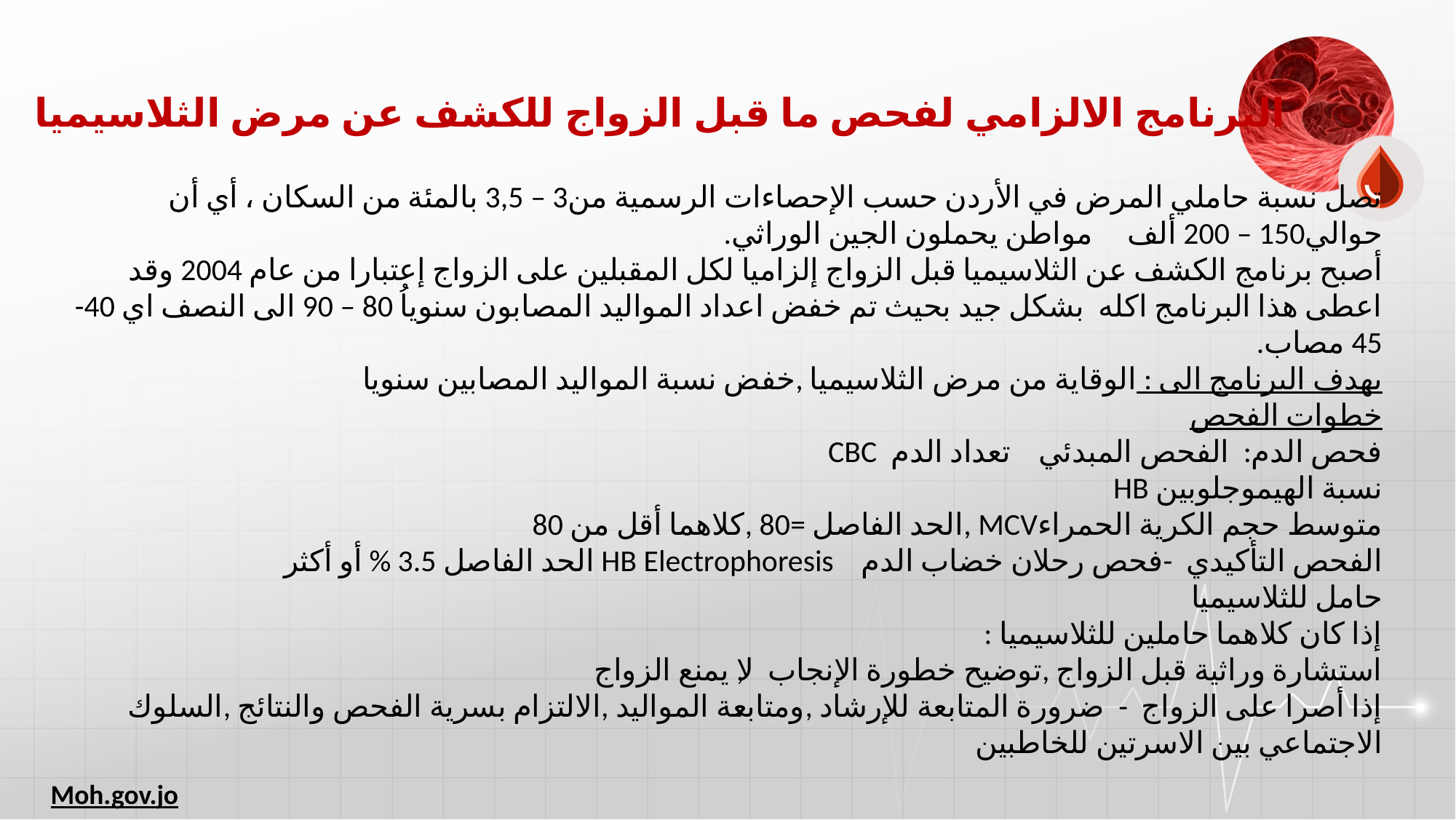

# البرنامج الالزامي لفحص ما قبل الزواج للكشف عن مرض الثلاسيميا
تصل نسبة حاملي المرض في الأردن حسب الإحصاءات الرسمية من3 – 3,5 بالمئة من السكان ، أي أن حوالي150 – 200 ألف     مواطن يحملون الجين الوراثي.
أصبح برنامج الكشف عن الثلاسيميا قبل الزواج إلزاميا لكل المقبلين على الزواج إعتبارا من عام 2004 وقد اعطى هذا البرنامج اكله  بشكل جيد بحيث تم خفض اعداد المواليد المصابون سنوياُ 80 – 90 الى النصف اي 40-45 مصاب.
يهدف البرنامج الى : الوقاية من مرض الثلاسيميا ,خفض نسبة المواليد المصابين سنويا
خطوات الفحص
فحص الدم:  الفحص المبدئي    تعداد الدم  CBC
نسبة الهيموجلوبين HB
متوسط حجم الكرية الحمراءMCV ,الحد الفاصل =80 ,كلاهما أقل من 80
الفحص التأكيدي  -فحص رحلان خضاب الدم    HB Electrophoresis الحد الفاصل 3.5 % أو أكثر
حامل للثلاسيميا
إذا كان كلاهما حاملين للثلاسيميا :
استشارة وراثية قبل الزواج ,توضيح خطورة الإنجاب ,لا يمنع الزواج
إذا أصرا على الزواج  -  ضرورة المتابعة للإرشاد ,ومتابعة المواليد ,الالتزام بسرية الفحص والنتائج ,السلوك الاجتماعي بين الاسرتين للخاطبين
Moh.gov.jo